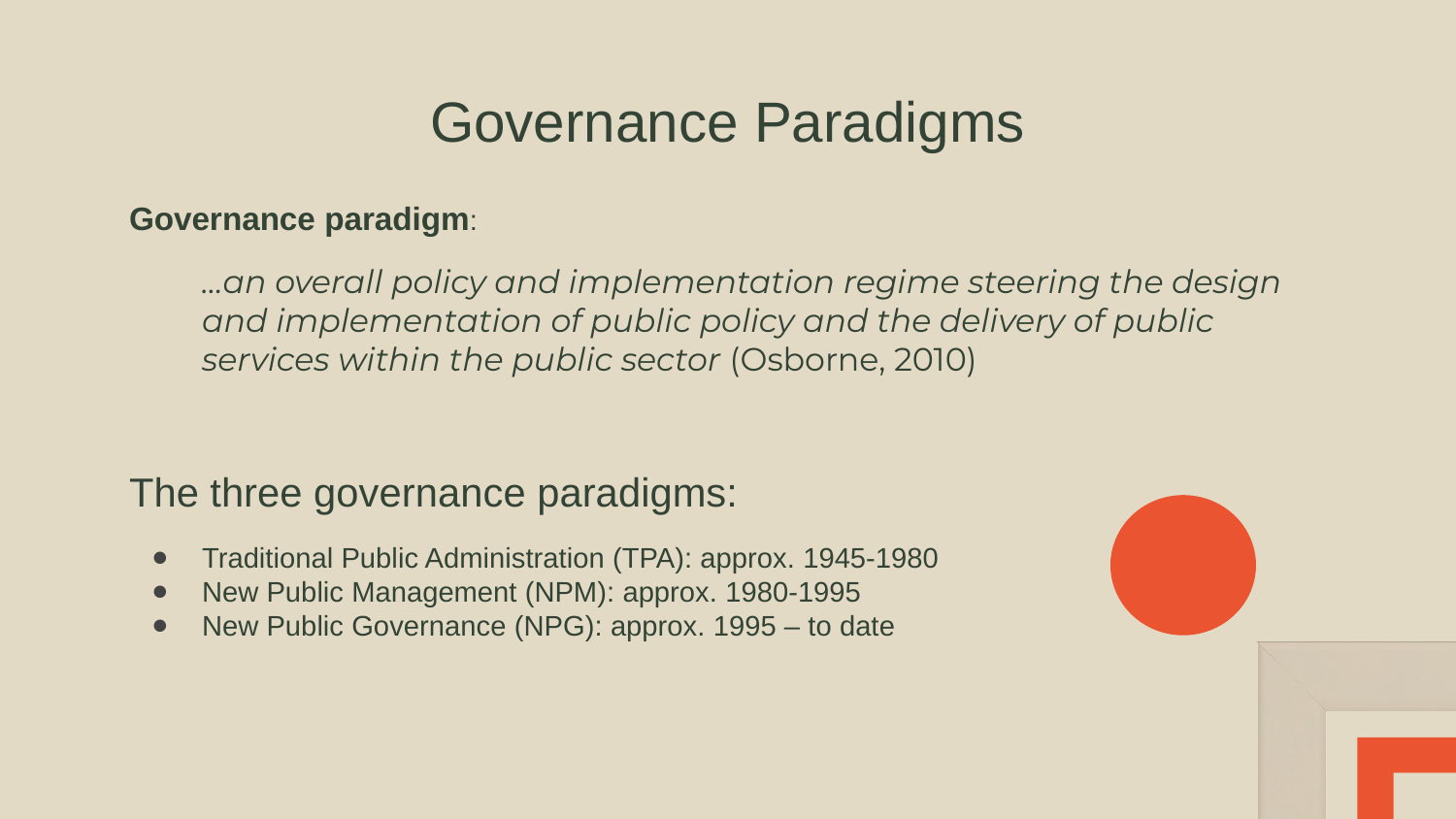

# Governance Paradigms
Governance paradigm:
…an overall policy and implementation regime steering the design and implementation of public policy and the delivery of public services within the public sector (Osborne, 2010)

The three governance paradigms:
Traditional Public Administration (TPA): approx. 1945-1980
New Public Management (NPM): approx. 1980-1995
New Public Governance (NPG): approx. 1995 – to date